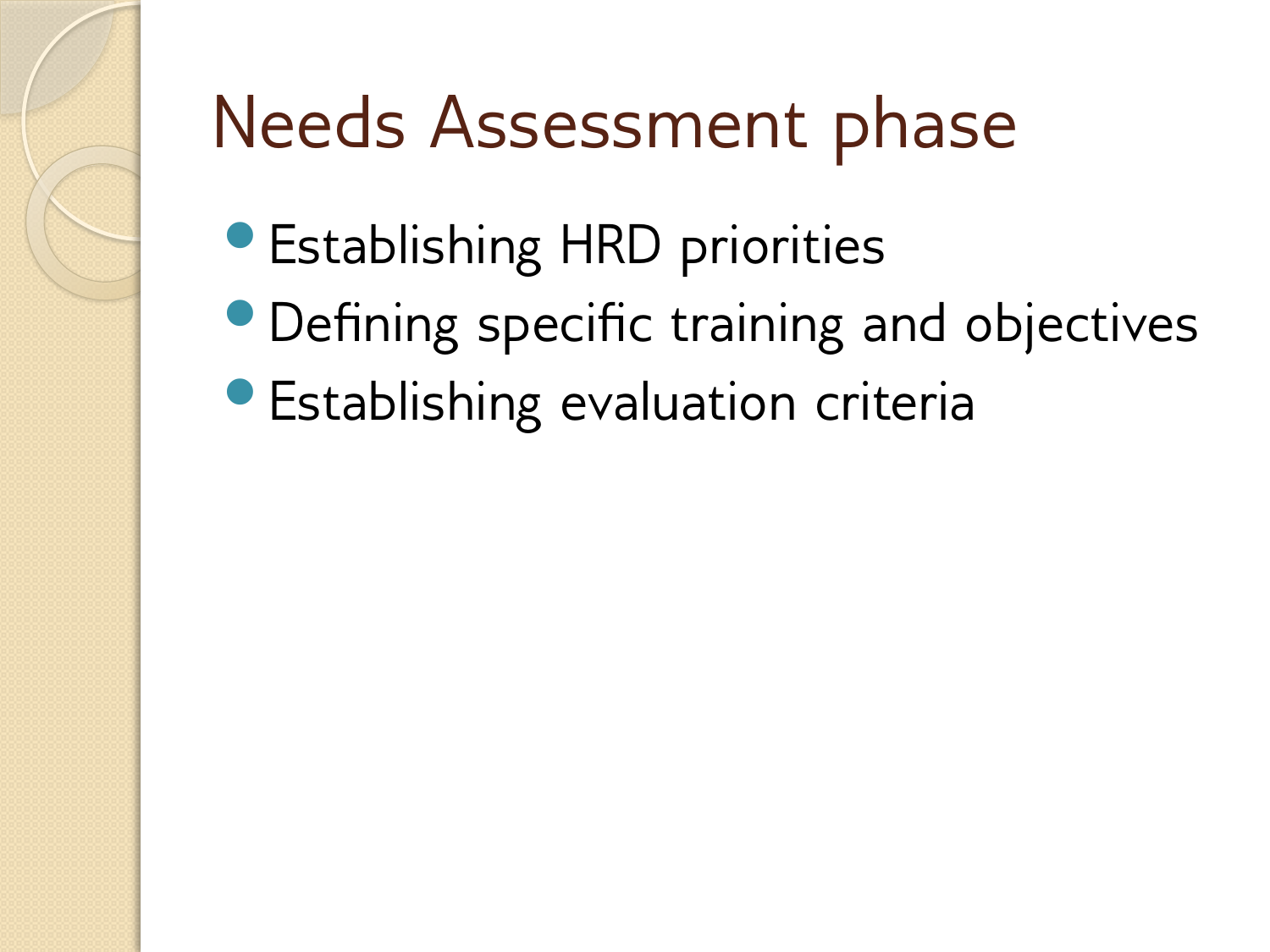

# Needs Assessment phase
Establishing HRD priorities
Defining specific training and objectives
Establishing evaluation criteria